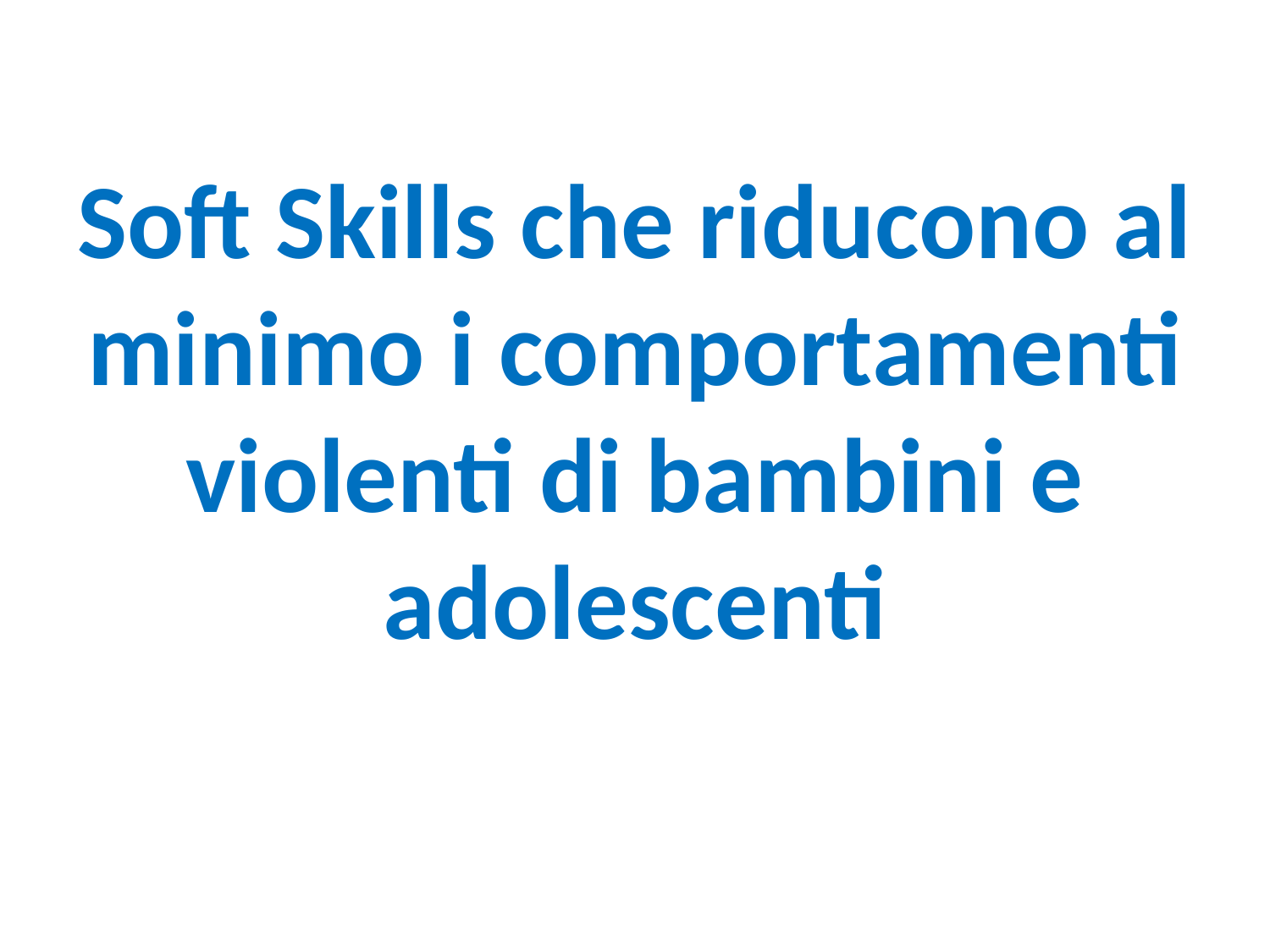

Soft Skills che riducono al minimo i comportamenti violenti di bambini e adolescenti